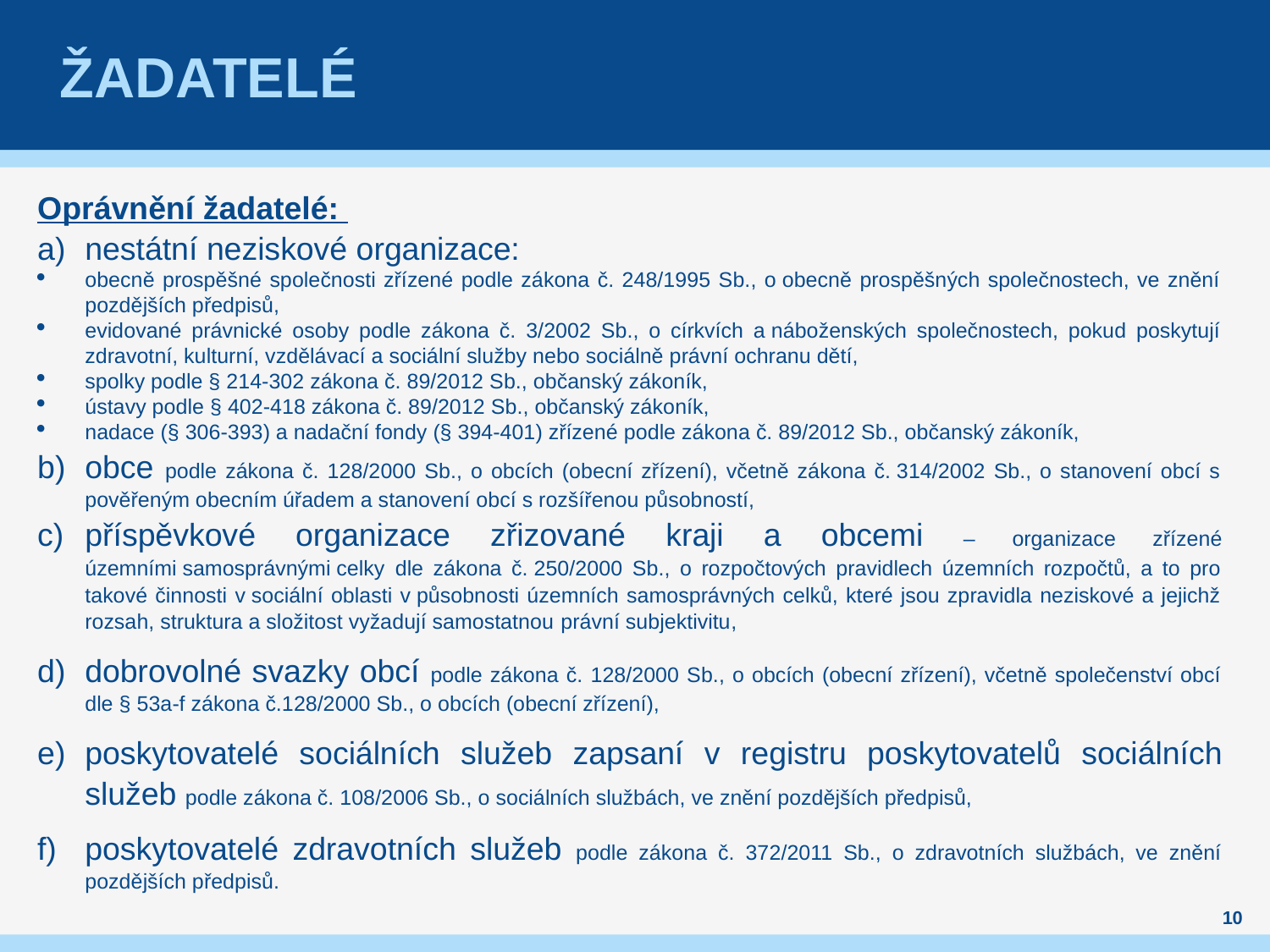

# Žadatelé
Oprávnění žadatelé:
nestátní neziskové organizace:
obecně prospěšné společnosti zřízené podle zákona č. 248/1995 Sb., o obecně prospěšných společnostech, ve znění pozdějších předpisů,
evidované právnické osoby podle zákona č. 3/2002 Sb., o církvích a náboženských společnostech, pokud poskytují zdravotní, kulturní, vzdělávací a sociální služby nebo sociálně právní ochranu dětí,
spolky podle § 214-302 zákona č. 89/2012 Sb., občanský zákoník,
ústavy podle § 402-418 zákona č. 89/2012 Sb., občanský zákoník,
nadace (§ 306-393) a nadační fondy (§ 394-401) zřízené podle zákona č. 89/2012 Sb., občanský zákoník,
obce podle zákona č. 128/2000 Sb., o obcích (obecní zřízení), včetně zákona č. 314/2002 Sb., o stanovení obcí s pověřeným obecním úřadem a stanovení obcí s rozšířenou působností,
příspěvkové organizace zřizované kraji a obcemi – organizace zřízené územními samosprávnými celky dle zákona č. 250/2000 Sb., o rozpočtových pravidlech územních rozpočtů, a to pro takové činnosti v sociální oblasti v působnosti územních samosprávných celků, které jsou zpravidla neziskové a jejichž rozsah, struktura a složitost vyžadují samostatnou právní subjektivitu,
dobrovolné svazky obcí podle zákona č. 128/2000 Sb., o obcích (obecní zřízení), včetně společenství obcí dle § 53a-f zákona č.128/2000 Sb., o obcích (obecní zřízení),
poskytovatelé sociálních služeb zapsaní v registru poskytovatelů sociálních služeb podle zákona č. 108/2006 Sb., o sociálních službách, ve znění pozdějších předpisů,
poskytovatelé zdravotních služeb podle zákona č. 372/2011 Sb., o zdravotních službách, ve znění pozdějších předpisů.

10